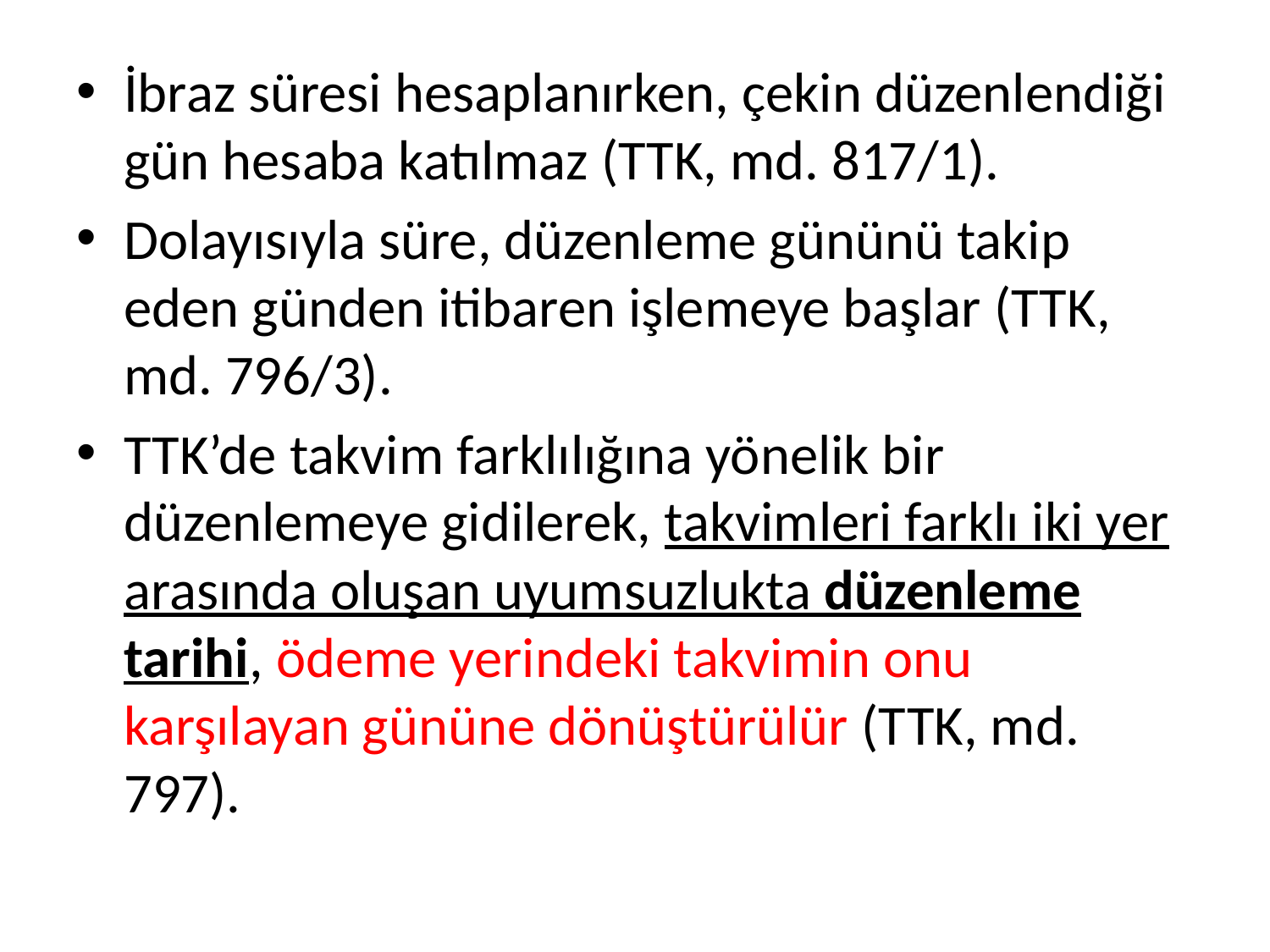

İbraz süresi hesaplanırken, çekin düzenlendiği gün hesaba katılmaz (TTK, md. 817/1).
Dolayısıyla süre, düzenleme gününü takip eden günden itibaren işlemeye başlar (TTK, md. 796/3).
TTK’de takvim farklılığına yönelik bir düzenlemeye gidilerek, takvimleri farklı iki yer arasında oluşan uyumsuzlukta düzenleme tarihi, ödeme yerindeki takvimin onu karşılayan gününe dönüştürülür (TTK, md. 797).